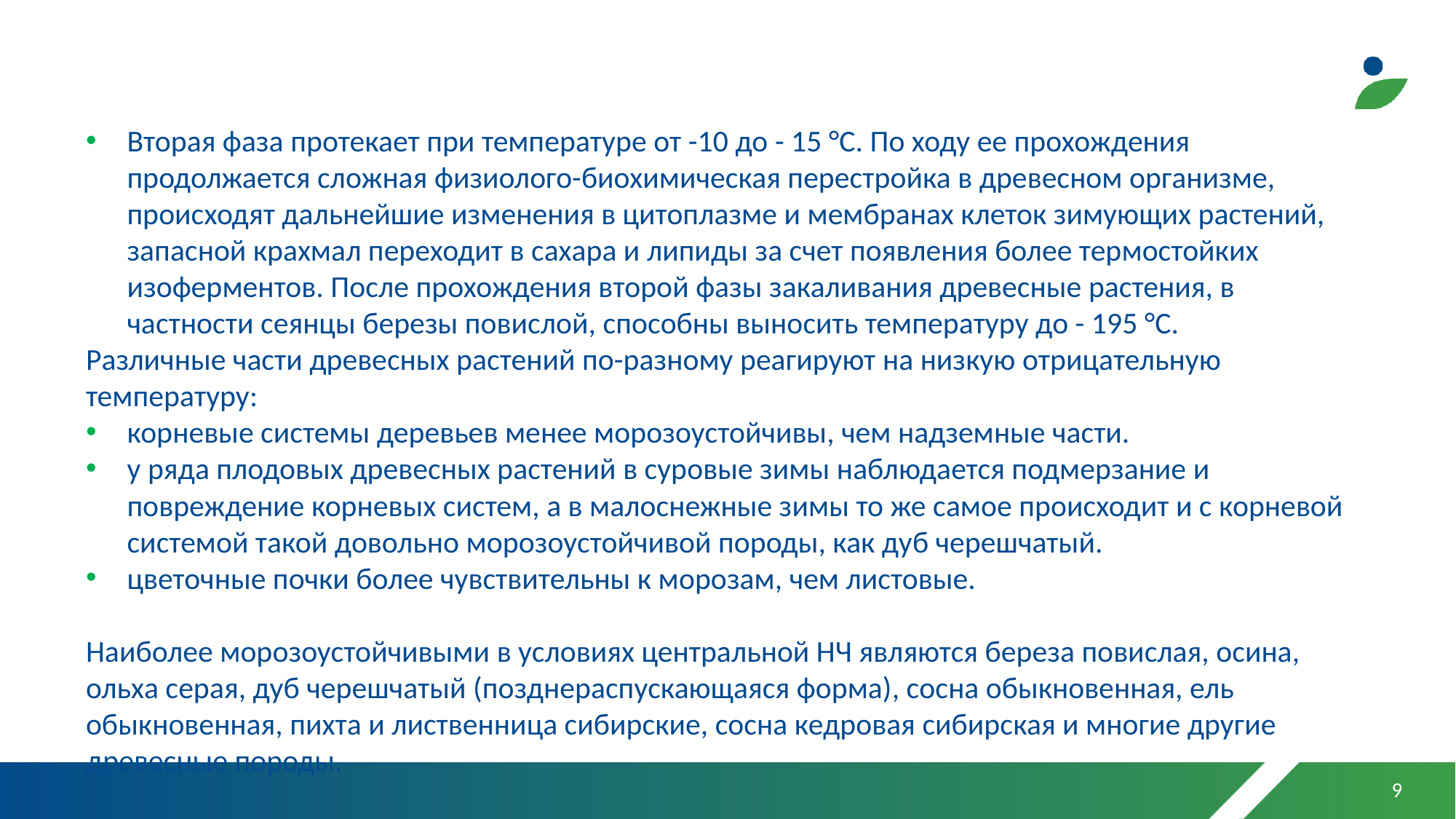

Вторая фаза протекает при температуре от -10 до - 15 °С. По ходу ее прохождения продолжается сложная физиолого-биохимическая перестройка в древесном организме, происходят дальнейшие изменения в цитоплазме и мембранах клеток зимующих растений, запасной крахмал переходит в сахара и липиды за счет появления более термостойких изоферментов. После прохождения второй фазы закаливания древесные растения, в частности сеянцы березы повислой, способны выносить температуру до - 195 °С.
Различные части древесных растений по-разному реагируют на низкую отрицательную температуру:
корневые системы деревьев менее морозоустойчивы, чем надземные части.
у ряда плодовых древесных растений в суровые зимы наблюдается подмерзание и повреждение корневых систем, а в малоснежные зимы то же самое происходит и с корневой системой такой довольно морозоустойчивой породы, как дуб черешчатый.
цветочные почки более чувствительны к морозам, чем листовые.

Наиболее морозоустойчивыми в условиях центральной НЧ являются береза повислая, осина, ольха серая, дуб черешчатый (позднераспускающаяся форма), сосна обыкновенная, ель обыкновенная, пихта и лиственница сибирские, сосна кедровая сибирская и многие другие древесные породы.
9